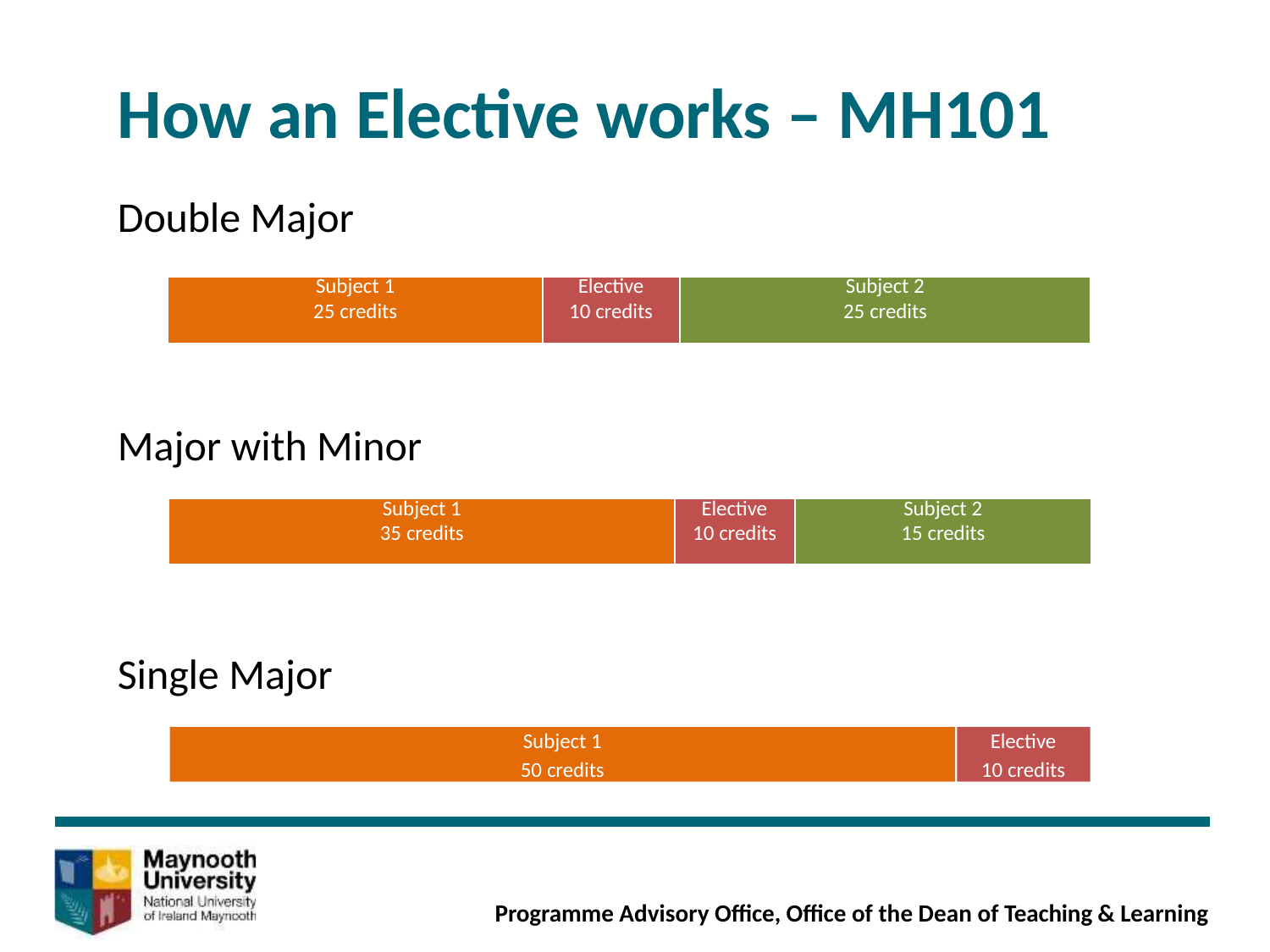

# How an Elective works – MH101
Double Major
| Subject 1 25 credits | Elective 10 credits | Subject 2 25 credits |
| --- | --- | --- |
Major with Minor
| Subject 1 35 credits | Elective 10 credits | Subject 2 15 credits |
| --- | --- | --- |
Single Major

Subject 1
50 credits
Elective
10 credits

Programme Advisory Office, Office of the Dean of Teaching & Learning